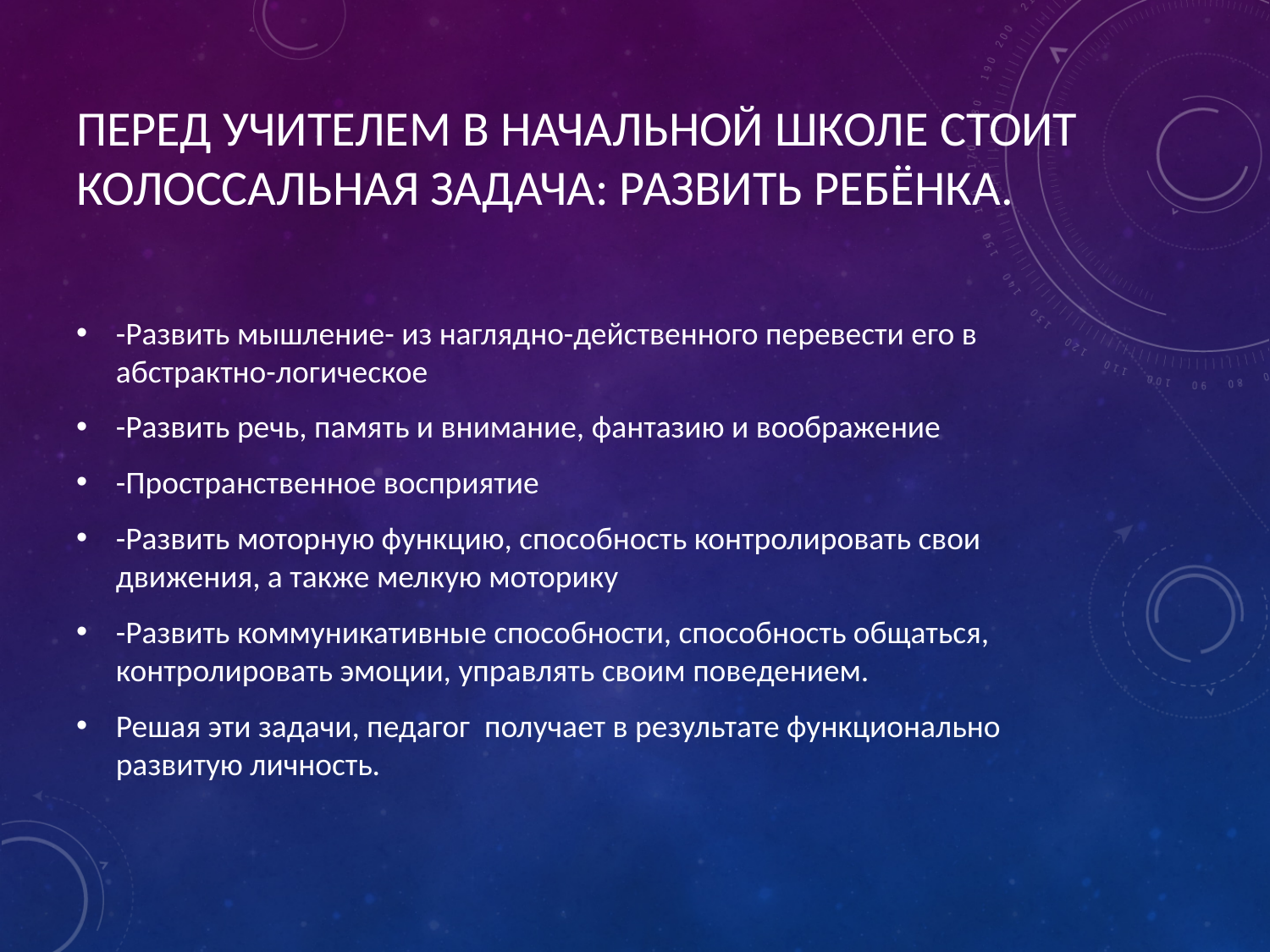

# Перед учителем в начальной школе стоит колоссальная задача: развить ребёнка.
-Развить мышление- из наглядно-действенного перевести его в абстрактно-логическое
-Развить речь, память и внимание, фантазию и воображение
-Пространственное восприятие
-Развить моторную функцию, способность контролировать свои движения, а также мелкую моторику
-Развить коммуникативные способности, способность общаться, контролировать эмоции, управлять своим поведением.
Решая эти задачи, педагог  получает в результате функционально развитую личность.